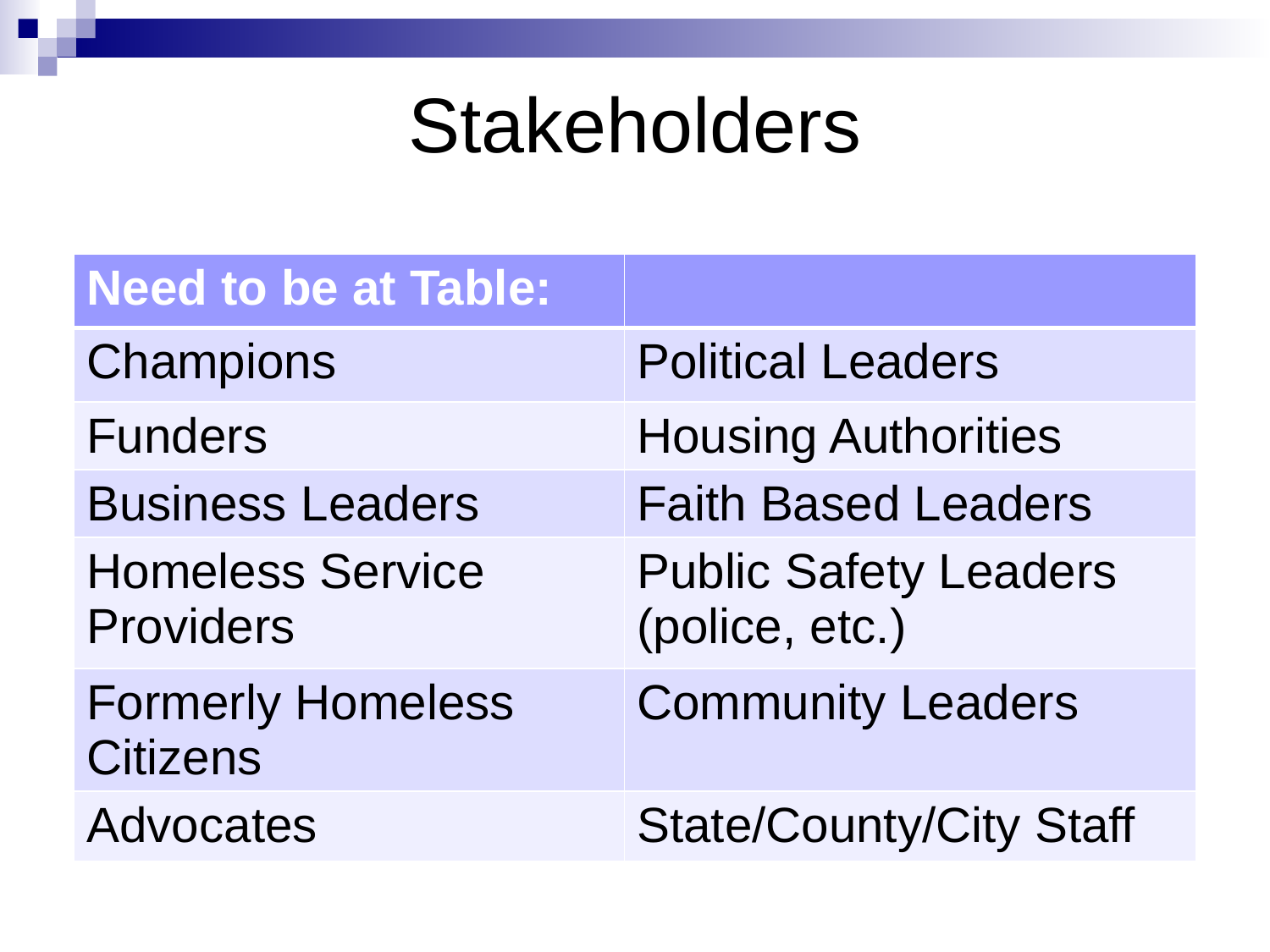

# Stakeholders
| Need to be at Table: |  |
| --- | --- |
| Champions | Political Leaders |
| Funders | Housing Authorities |
| Business Leaders | Faith Based Leaders |
| Homeless Service Providers | Public Safety Leaders (police, etc.) |
| Formerly Homeless Citizens | Community Leaders |
| Advocates | State/County/City Staff |